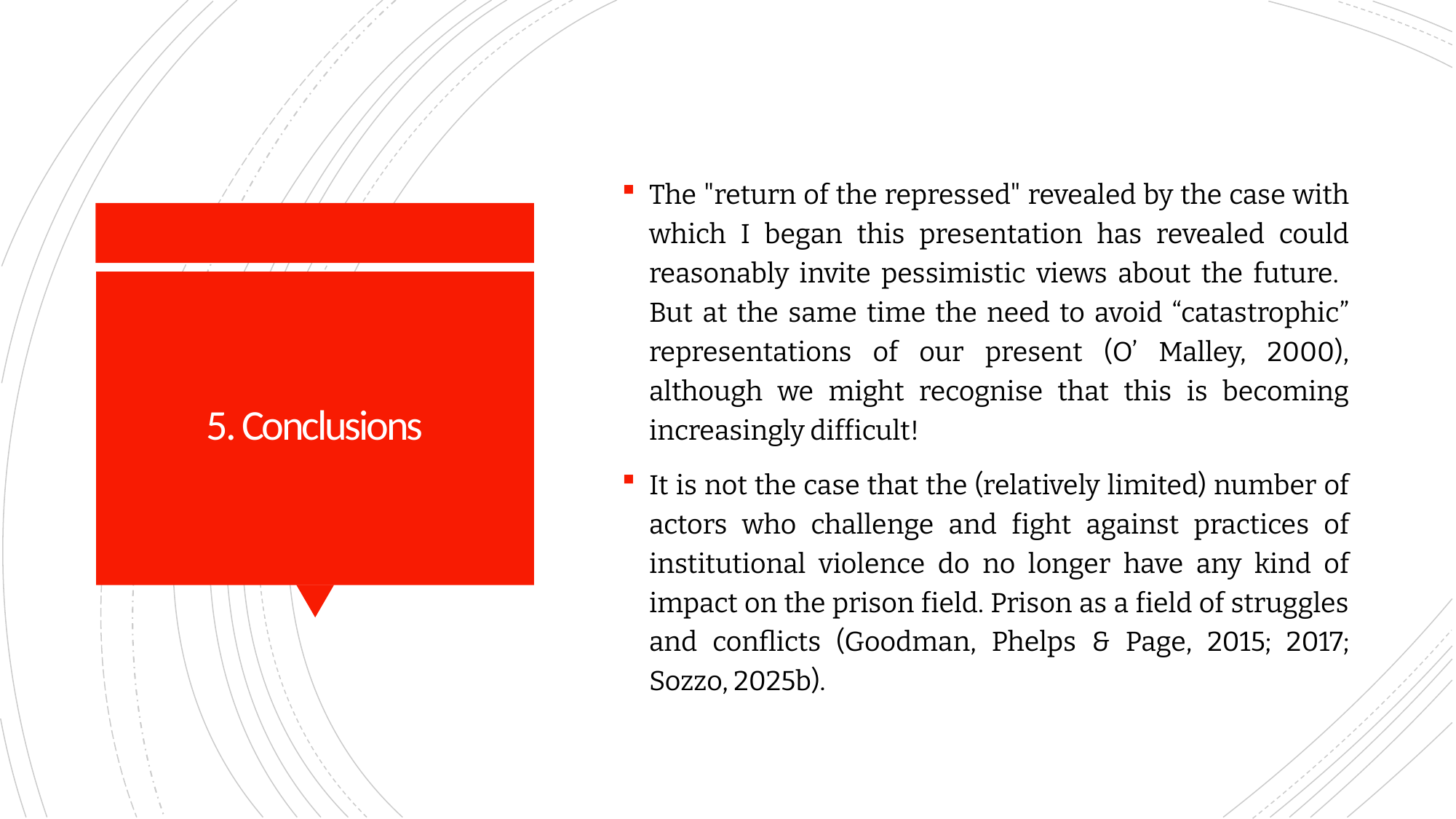

The "return of the repressed" revealed by the case with which I began this presentation has revealed could reasonably invite pessimistic views about the future.  But at the same time the need to avoid “catastrophic” representations of our present (O’ Malley, 2000), although we might recognise that this is becoming increasingly difficult!
It is not the case that the (relatively limited) number of actors who challenge and fight against practices of institutional violence do no longer have any kind of impact on the prison field. Prison as a field of struggles and conflicts (Goodman, Phelps & Page, 2015; 2017; Sozzo, 2025b).
# 5. Conclusions